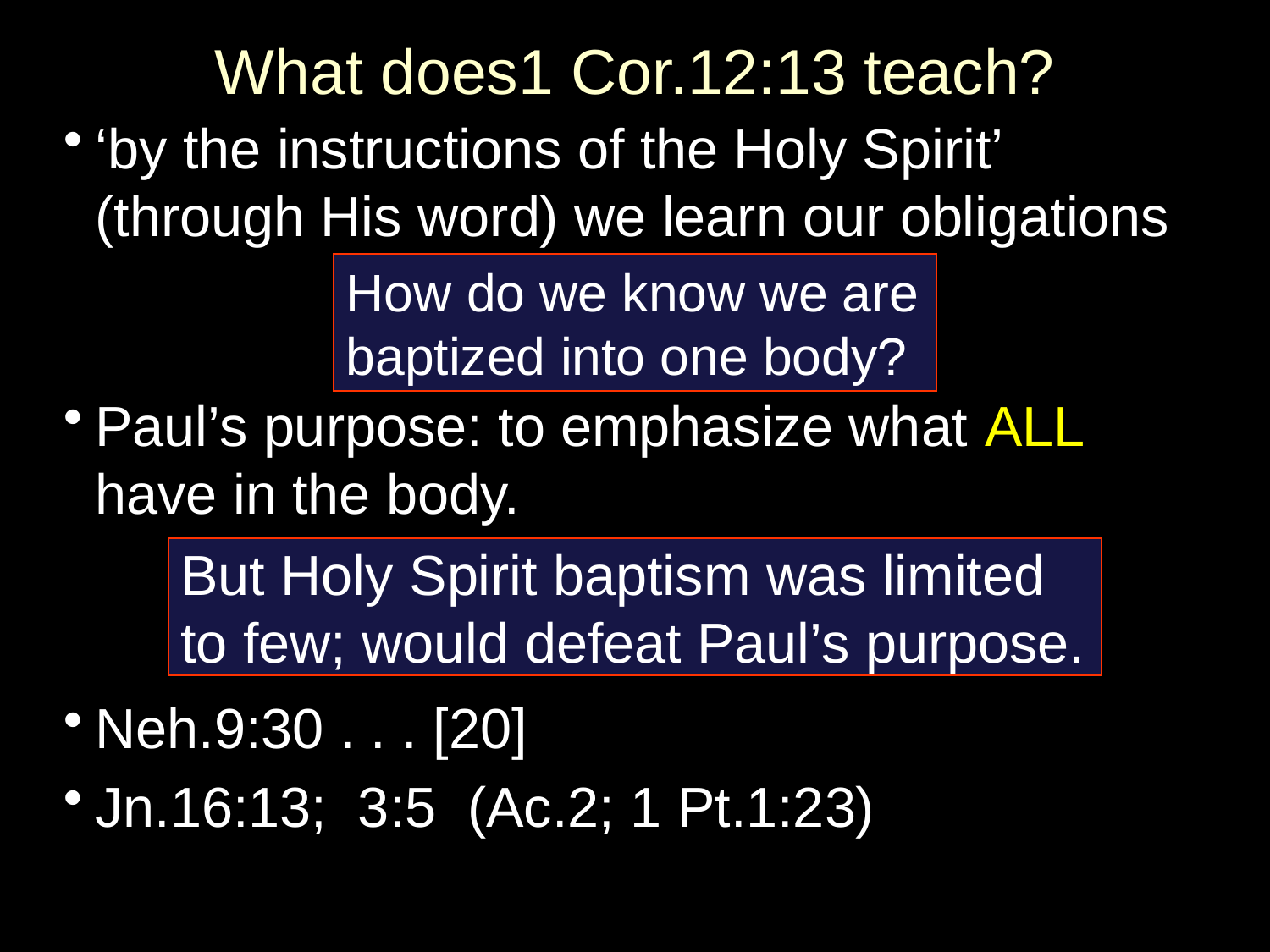

# What does1 Cor.12:13 teach?
‘by the instructions of the Holy Spirit’ (through His word) we learn our obligations

Paul’s purpose: to emphasize what ALL have in the body.

Neh.9:30 . . . [20]
Jn.16:13;  3:5  (Ac.2; 1 Pt.1:23)
How do we know we are
baptized into one body?
But Holy Spirit baptism was limited
to few; would defeat Paul’s purpose.